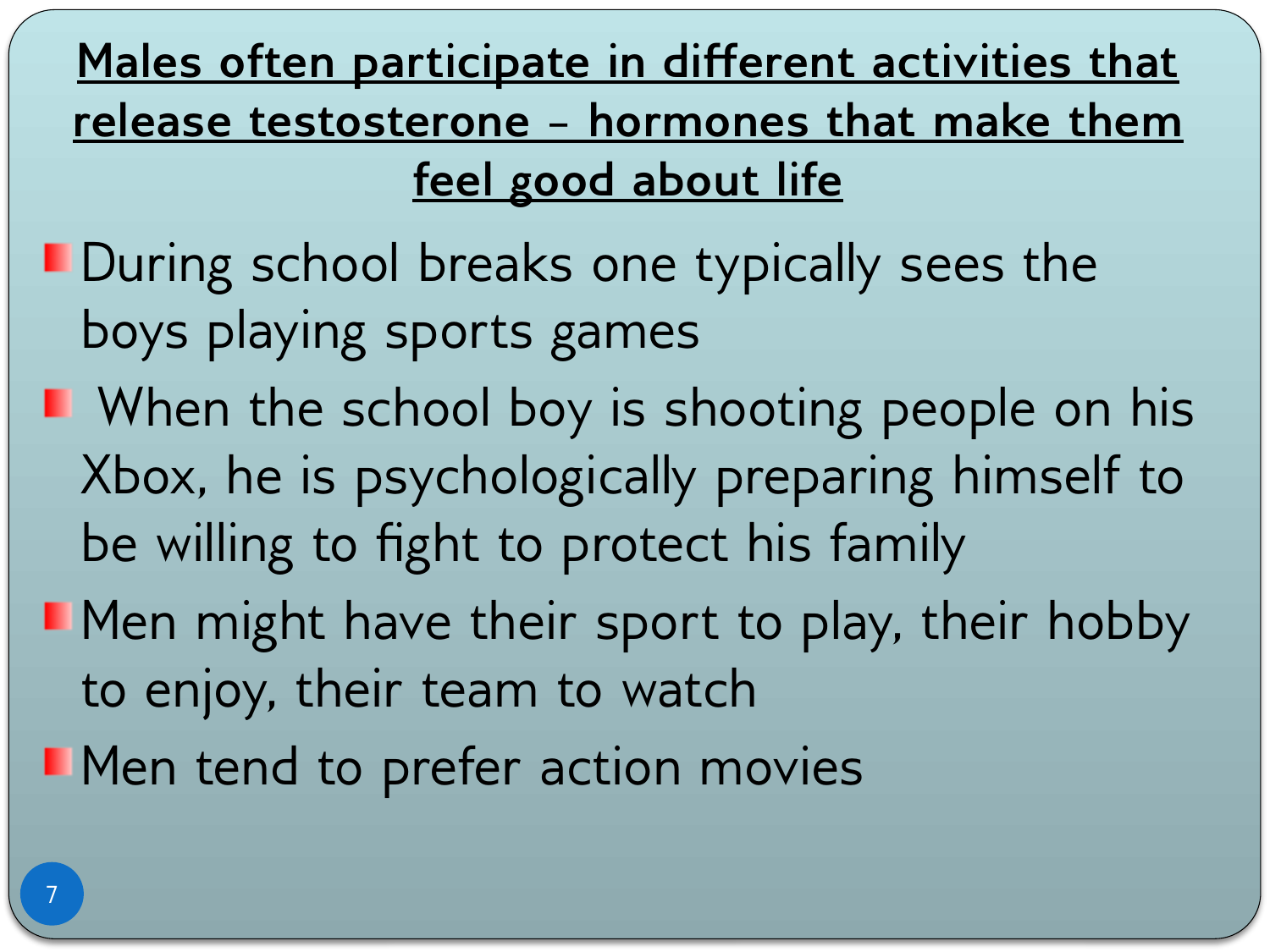

# Males often participate in different activities that release testosterone – hormones that make them feel good about life
During school breaks one typically sees the boys playing sports games
 When the school boy is shooting people on his Xbox, he is psychologically preparing himself to be willing to fight to protect his family
Men might have their sport to play, their hobby to enjoy, their team to watch
Men tend to prefer action movies

7